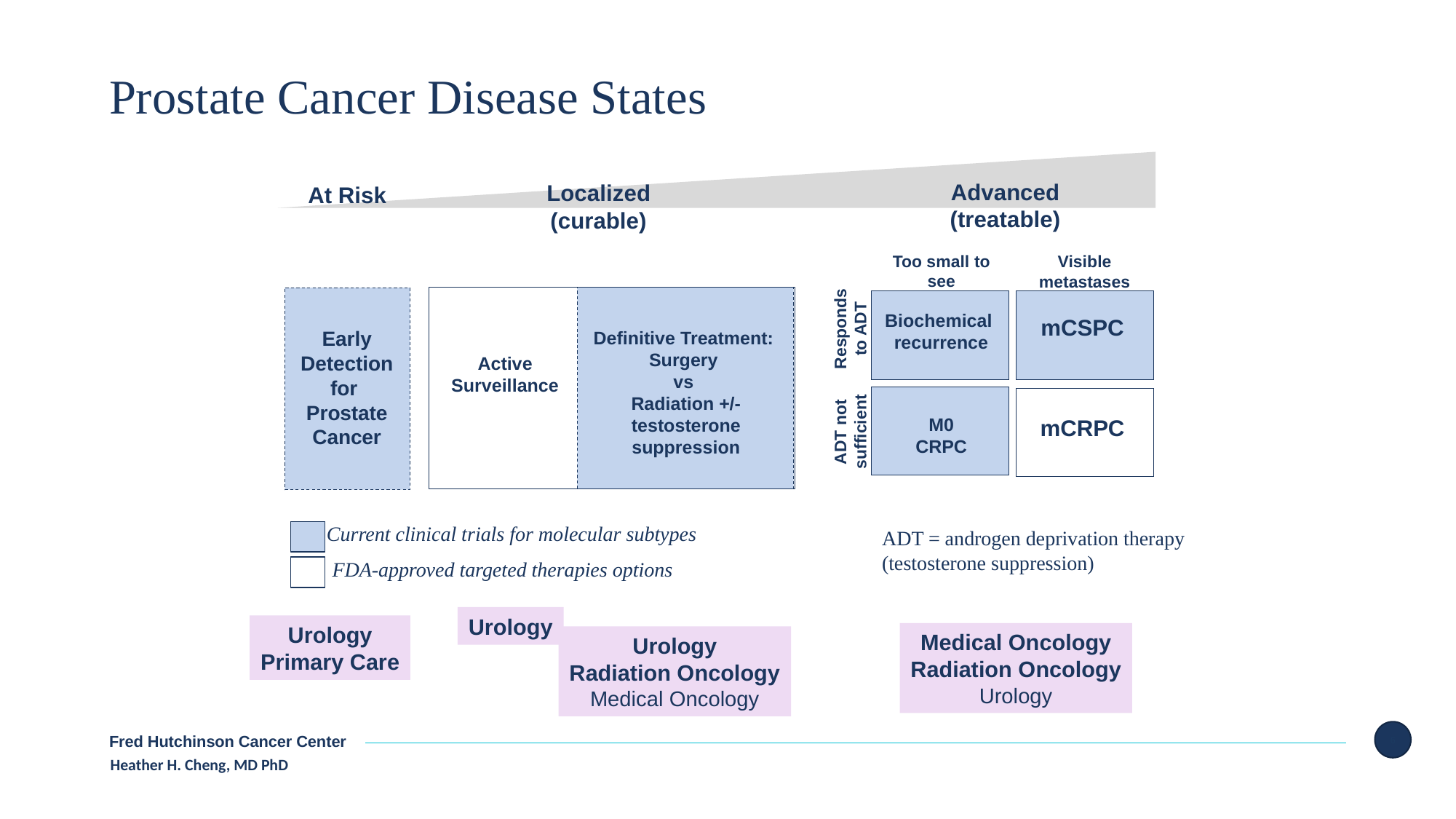

# Prostate Cancer Disease States

Advanced
(treatable)
Localized
(curable)

Active
Surveillance
At Risk

Too small to see
Visible metastases

Early Detection
for
Prostate Cancer

Responds to ADT
Biochemical
recurrence
mCSPC
Definitive Treatment:
Surgery
vs
Radiation +/- testosterone suppression

ADT not sufficient
M0
CRPC
mCRPC
Current clinical trials for molecular subtypes
ADT = androgen deprivation therapy (testosterone suppression)

FDA-approved targeted therapies options

Urology
Urology
Primary Care
Medical Oncology
Radiation Oncology
Urology
Urology
Radiation Oncology
Medical Oncology
6
Heather H. Cheng, MD PhD